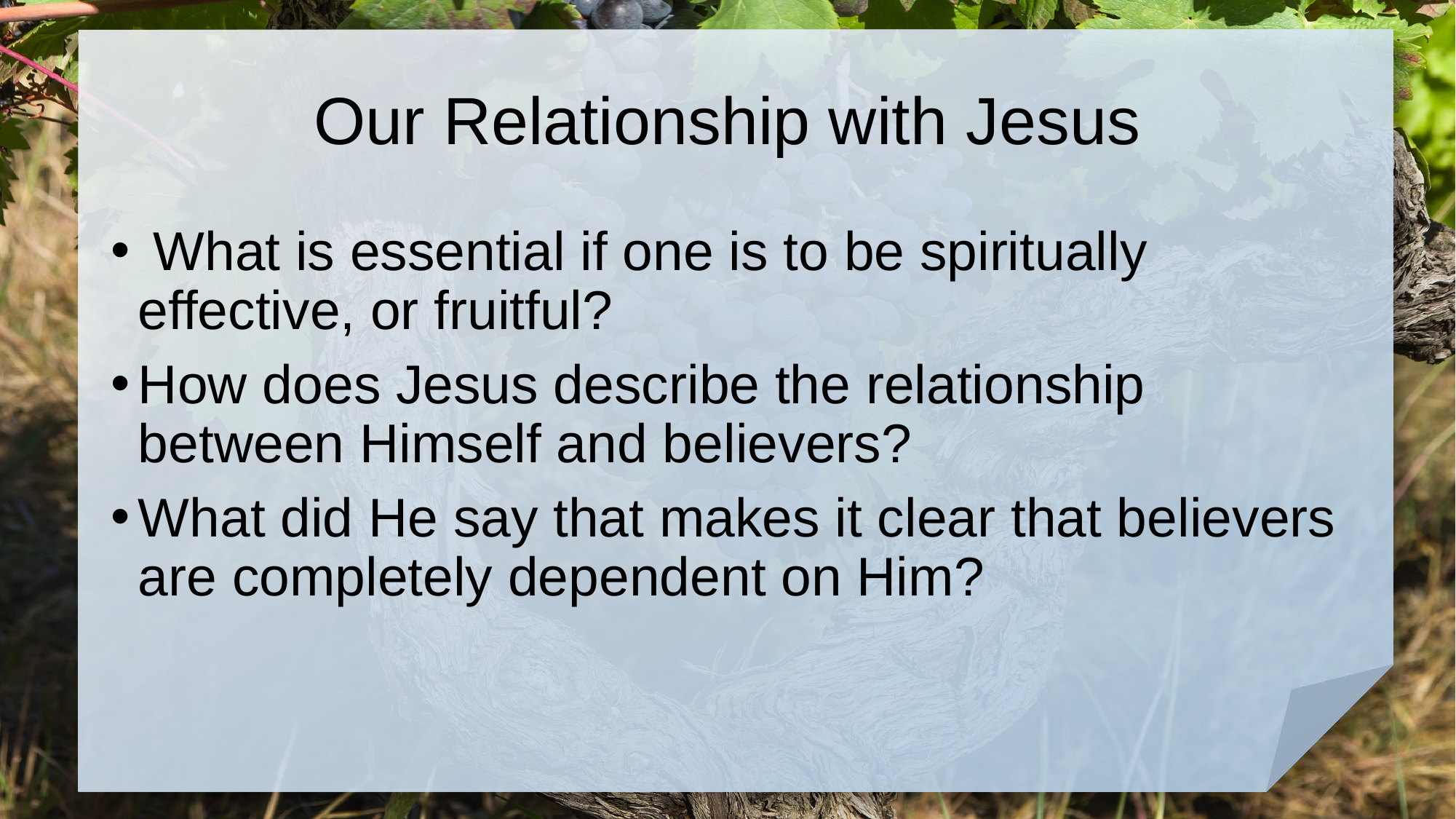

# Our Relationship with Jesus
 What is essential if one is to be spiritually effective, or fruitful?
How does Jesus describe the relationship between Himself and believers?
What did He say that makes it clear that believers are completely dependent on Him?